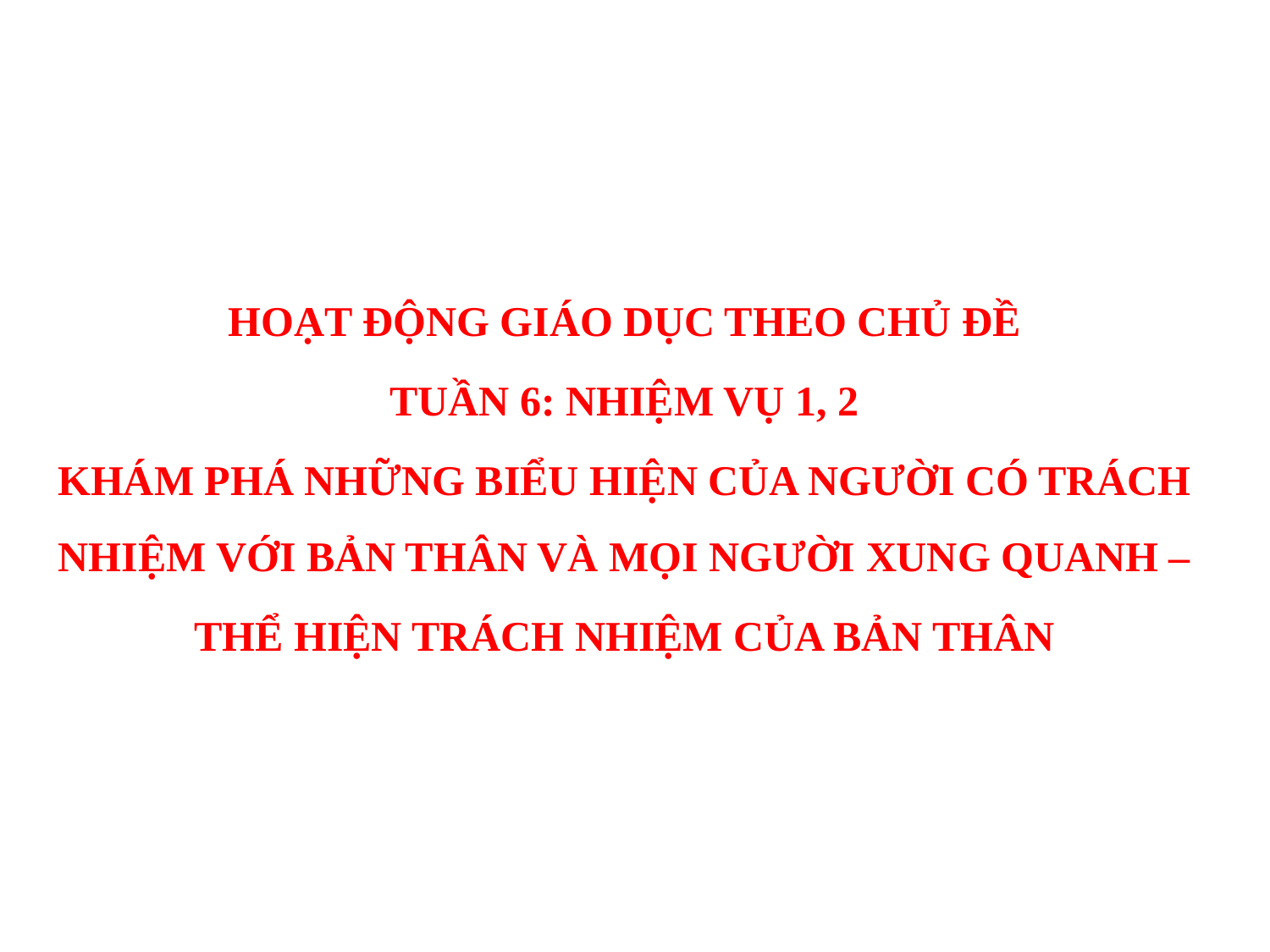

HOẠT ĐỘNG GIÁO DỤC THEO CHỦ ĐỀ
TUẦN 6: NHIỆM VỤ 1, 2
KHÁM PHÁ NHỮNG BIỂU HIỆN CỦA NGƯỜI CÓ TRÁCH NHIỆM VỚI BẢN THÂN VÀ MỌI NGƯỜI XUNG QUANH –
THỂ HIỆN TRÁCH NHIỆM CỦA BẢN THÂN